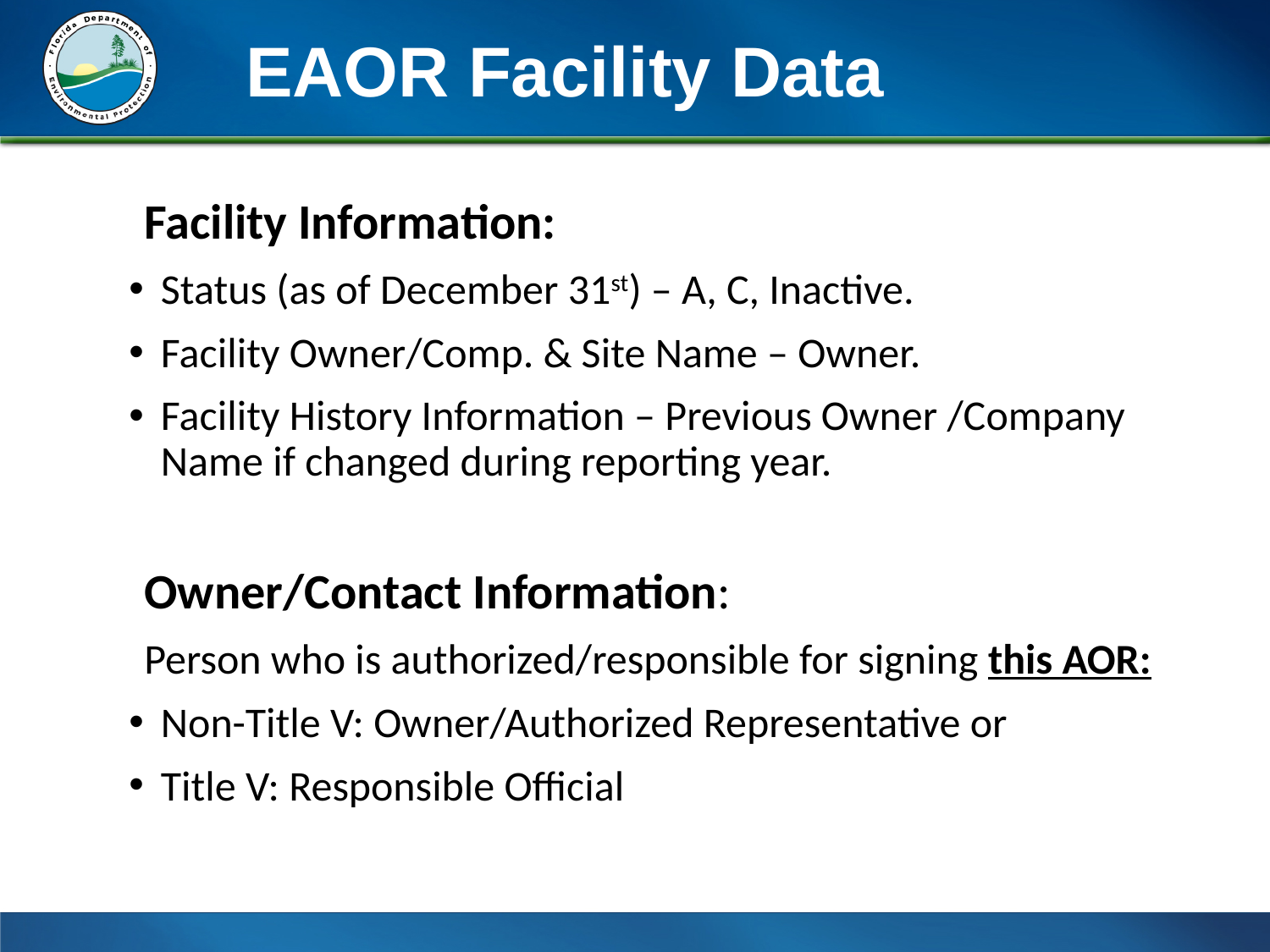

EAOR Facility Data
Facility Information:
Status (as of December 31st) – A, C, Inactive.
Facility Owner/Comp. & Site Name – Owner.
Facility History Information – Previous Owner /Company Name if changed during reporting year.

Owner/Contact Information:
Person who is authorized/responsible for signing this AOR:
Non-Title V: Owner/Authorized Representative or
Title V: Responsible Official